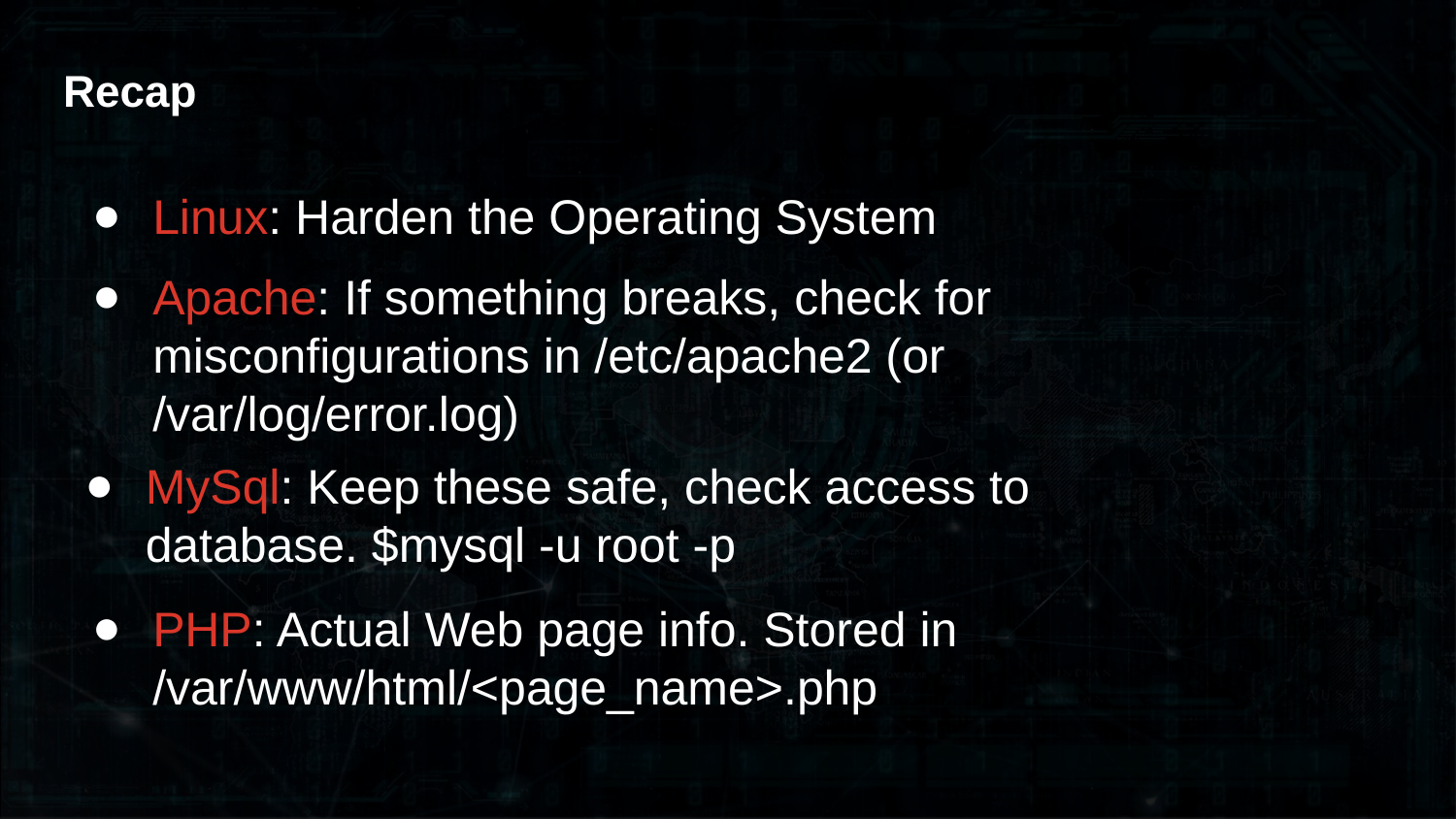

# Recap
Linux: Harden the Operating System
Apache: If something breaks, check for misconfigurations in /etc/apache2 (or /var/log/error.log)
MySql: Keep these safe, check access to database. $mysql -u root -p
PHP: Actual Web page info. Stored in /var/www/html/<page_name>.php